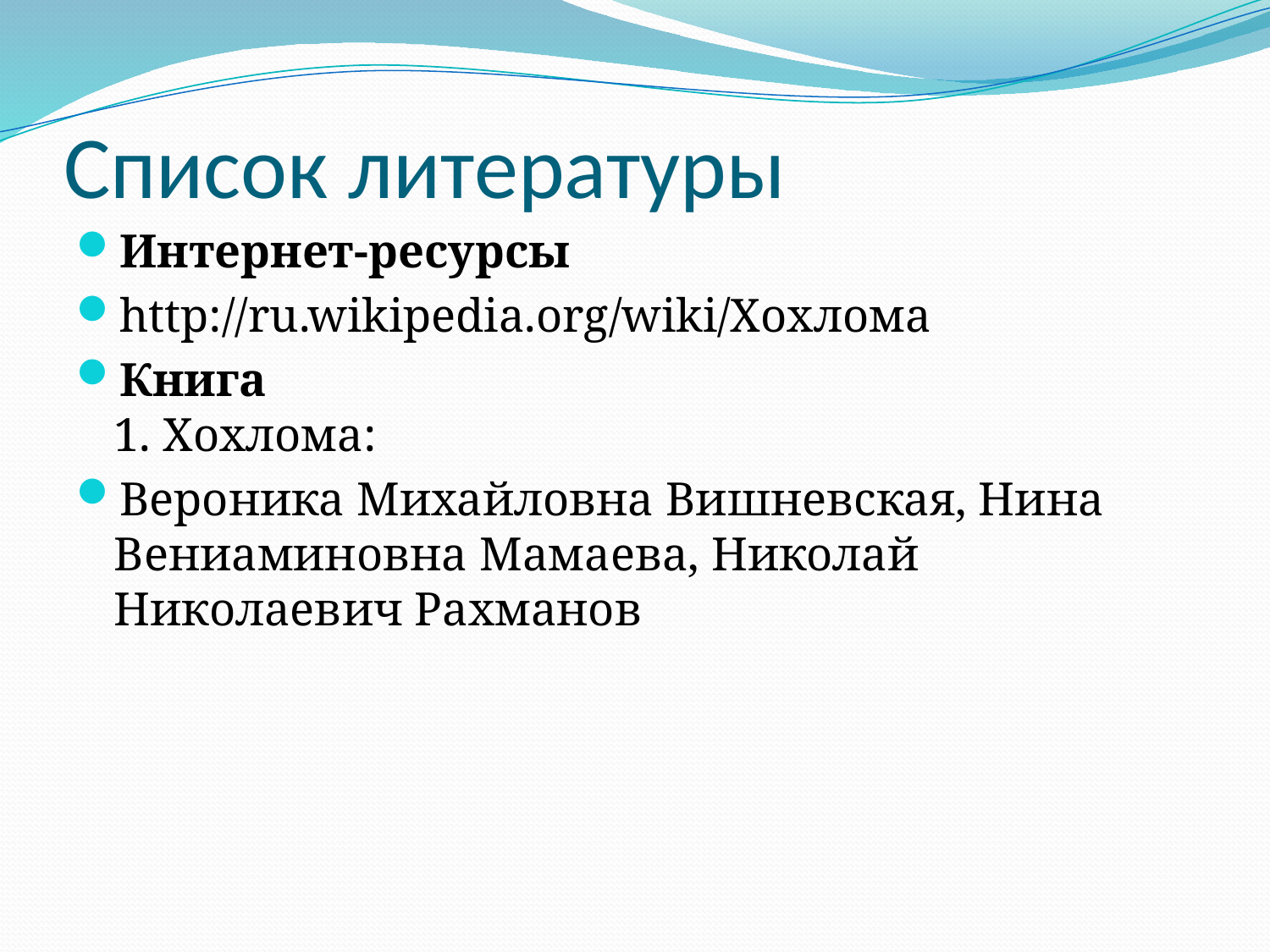

# Список литературы
Интернет-ресурсы
http://ru.wikipedia.org/wiki/Хохлома
Книга
1. Хохлома:
Вероника Михайловна Вишневская, Нина Вениаминовна Мамаева, Николай Николаевич Рахманов